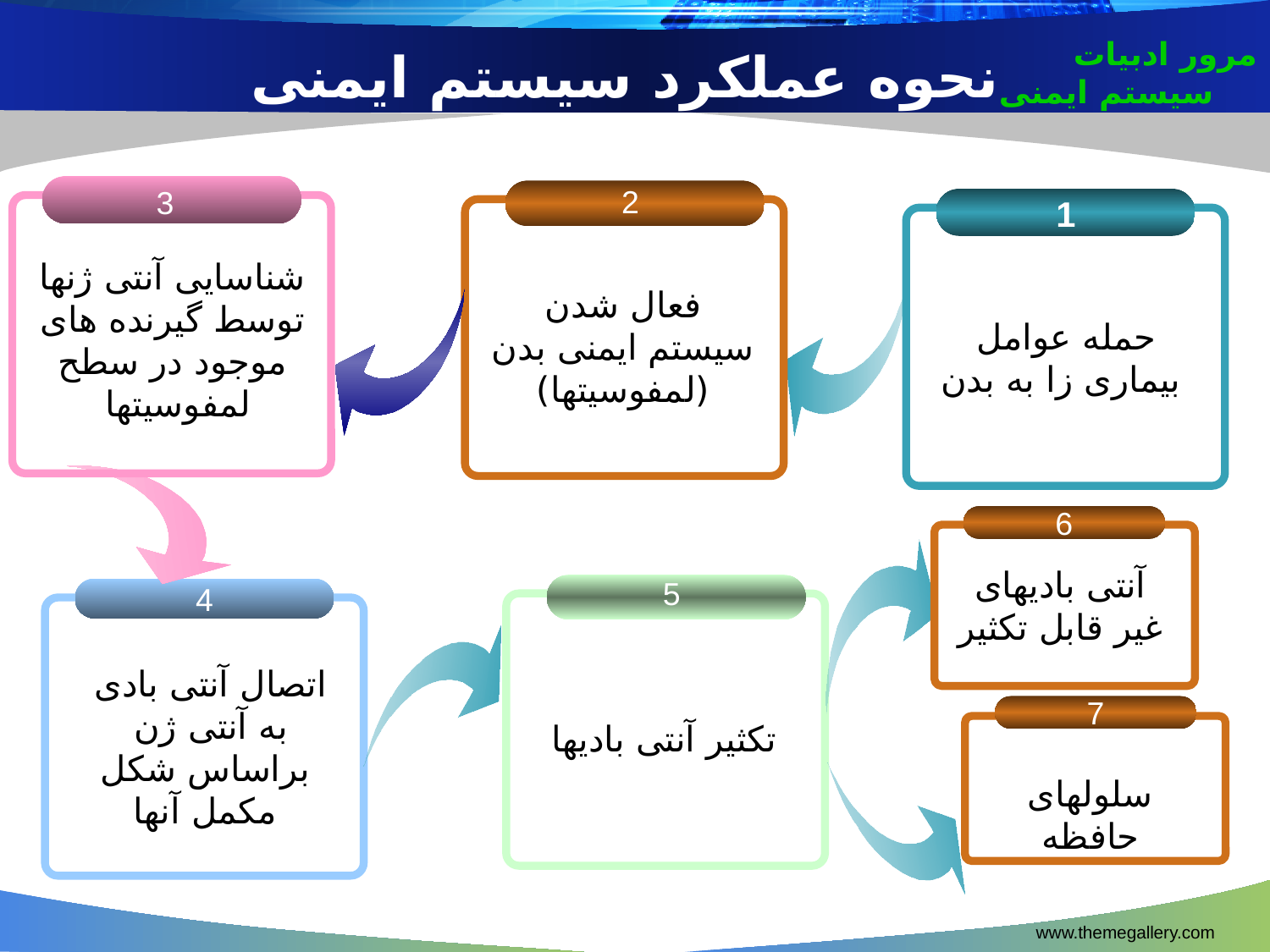

# نحوه عملکرد سیستم ایمنی
مرور ادبیات
	    سیستم ایمنی

2
3

1

شناسایی آنتی ژنها توسط گیرنده های موجود در سطح
 لمفوسیتها

حمله عوامل
 بیماری زا به بدن

فعال شدن سیستم ایمنی بدن
(لمفوسیتها)

6

آنتی بادیهای غیر قابل تکثیر
5
4

اتصال آنتی بادی
به آنتی ژن
براساس شکل مکمل آنها

7
تکثیر آنتی بادیها

سلولهای حافظه
www.themegallery.com